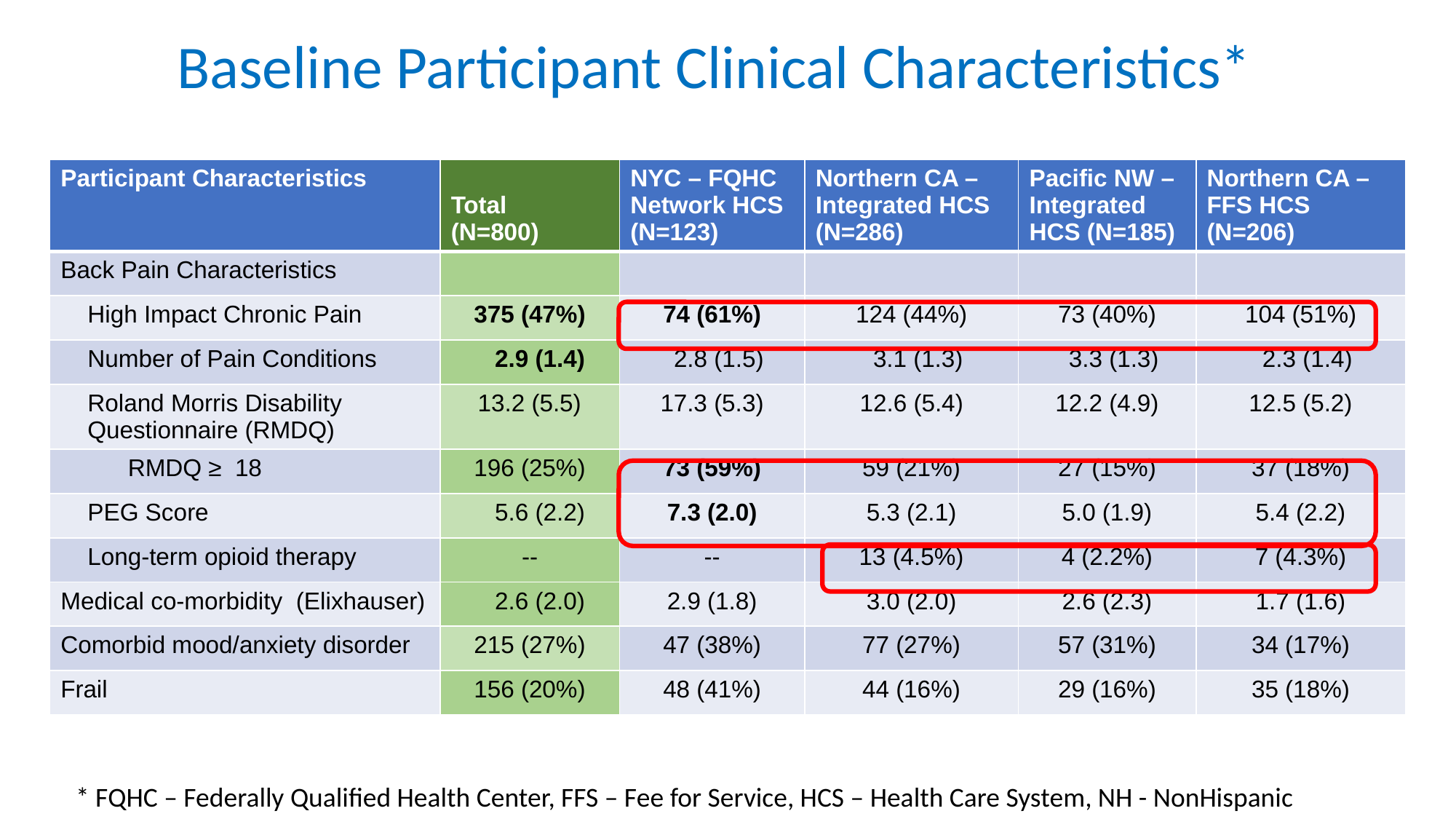

# Baseline Participant Clinical Characteristics*
| Participant Characteristics | Total (N=800) | NYC – FQHC Network HCS (N=123) | Northern CA – Integrated HCS (N=286) | Pacific NW – Integrated HCS (N=185) | Northern CA – FFS HCS (N=206) |
| --- | --- | --- | --- | --- | --- |
| Back Pain Characteristics |  |  |  |  |  |
| High Impact Chronic Pain | 375 (47%) | 74 (61%) | 124 (44%) | 73 (40%) | 104 (51%) |
| Number of Pain Conditions | 2.9 (1.4) | 2.8 (1.5) | 3.1 (1.3) | 3.3 (1.3) | 2.3 (1.4) |
| Roland Morris Disability Questionnaire (RMDQ) | 13.2 (5.5) | 17.3 (5.3) | 12.6 (5.4) | 12.2 (4.9) | 12.5 (5.2) |
| RMDQ ≥ 18 | 196 (25%) | 73 (59%) | 59 (21%) | 27 (15%) | 37 (18%) |
| PEG Score | 5.6 (2.2) | 7.3 (2.0) | 5.3 (2.1) | 5.0 (1.9) | 5.4 (2.2) |
| Long-term opioid therapy | -- | -- | 13 (4.5%) | 4 (2.2%) | 7 (4.3%) |
| Medical co-morbidity (Elixhauser) | 2.6 (2.0) | 2.9 (1.8) | 3.0 (2.0) | 2.6 (2.3) | 1.7 (1.6) |
| Comorbid mood/anxiety disorder | 215 (27%) | 47 (38%) | 77 (27%) | 57 (31%) | 34 (17%) |
| Frail | 156 (20%) | 48 (41%) | 44 (16%) | 29 (16%) | 35 (18%) |

* FQHC – Federally Qualified Health Center, FFS – Fee for Service, HCS – Health Care System, NH - NonHispanic